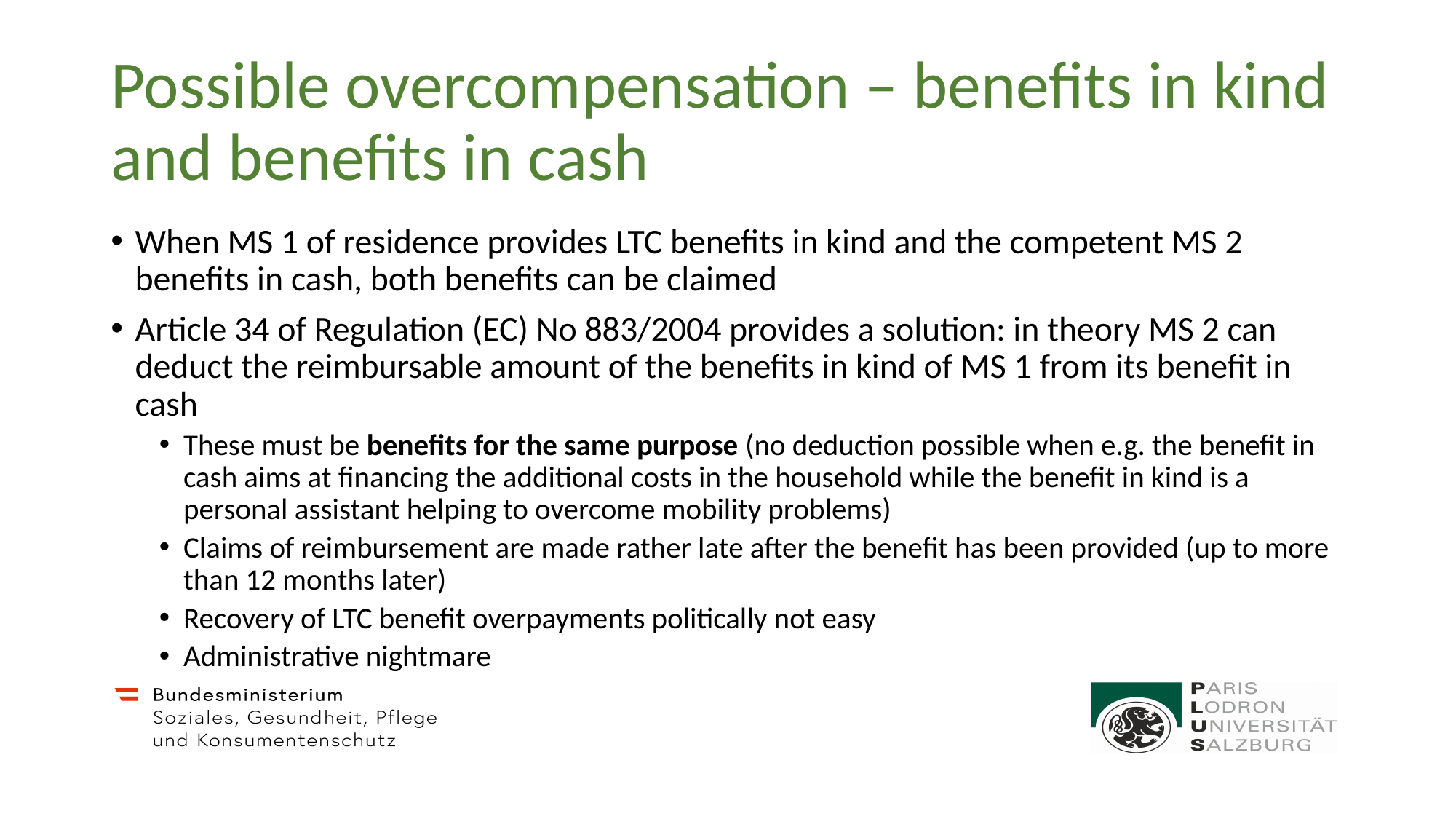

# Possible overcompensation – benefits in kind and benefits in cash
When MS 1 of residence provides LTC benefits in kind and the competent MS 2 benefits in cash, both benefits can be claimed
Article 34 of Regulation (EC) No 883/2004 provides a solution: in theory MS 2 can deduct the reimbursable amount of the benefits in kind of MS 1 from its benefit in cash
These must be benefits for the same purpose (no deduction possible when e.g. the benefit in cash aims at financing the additional costs in the household while the benefit in kind is a personal assistant helping to overcome mobility problems)
Claims of reimbursement are made rather late after the benefit has been provided (up to more than 12 months later)
Recovery of LTC benefit overpayments politically not easy
Administrative nightmare